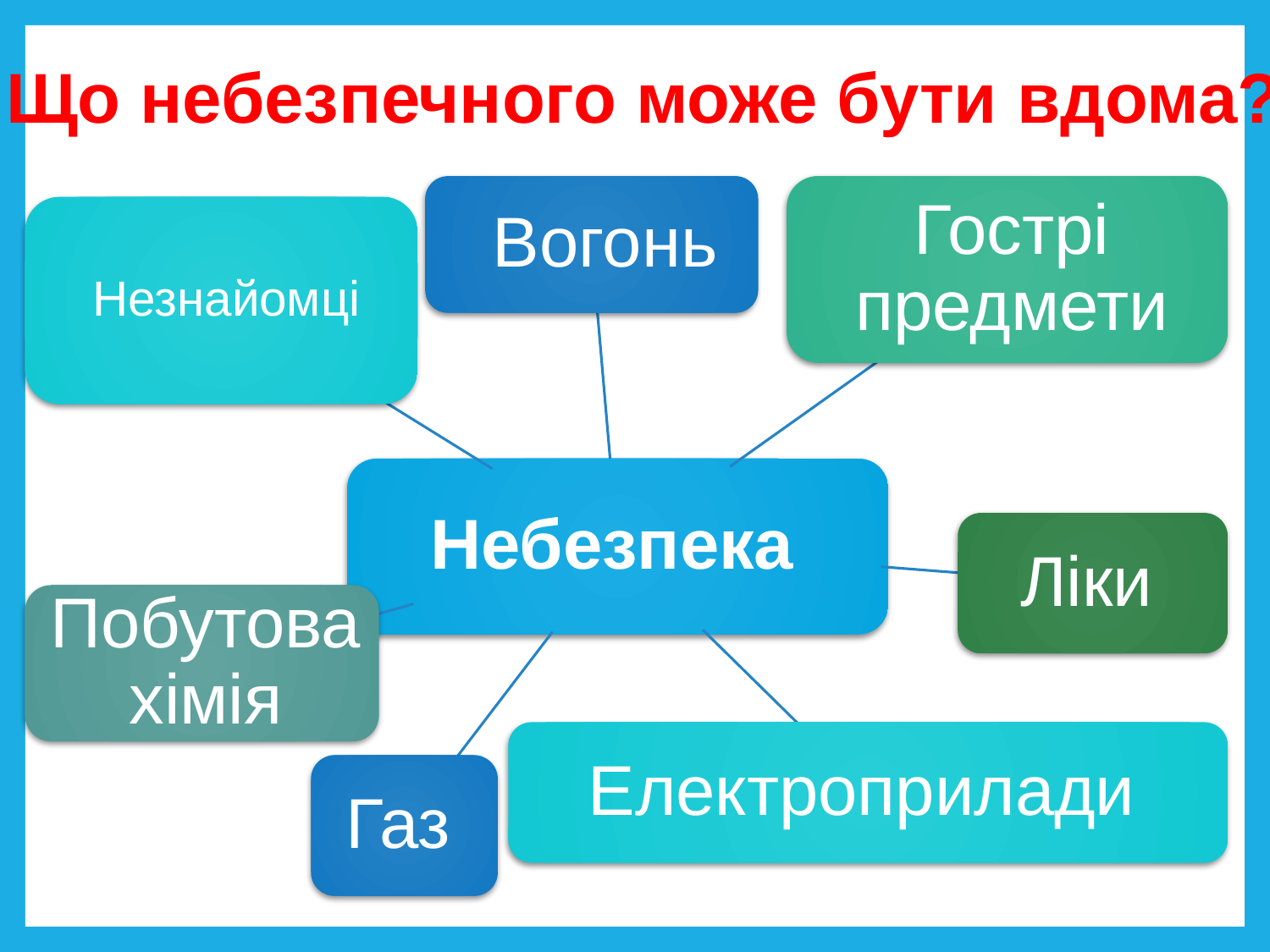

Що небезпечного може бути вдома?
Небезпека

 Вогонь

Незнайомці

Гострі предмети

Ліки

Побутова хімія

Газ

Електроприлади